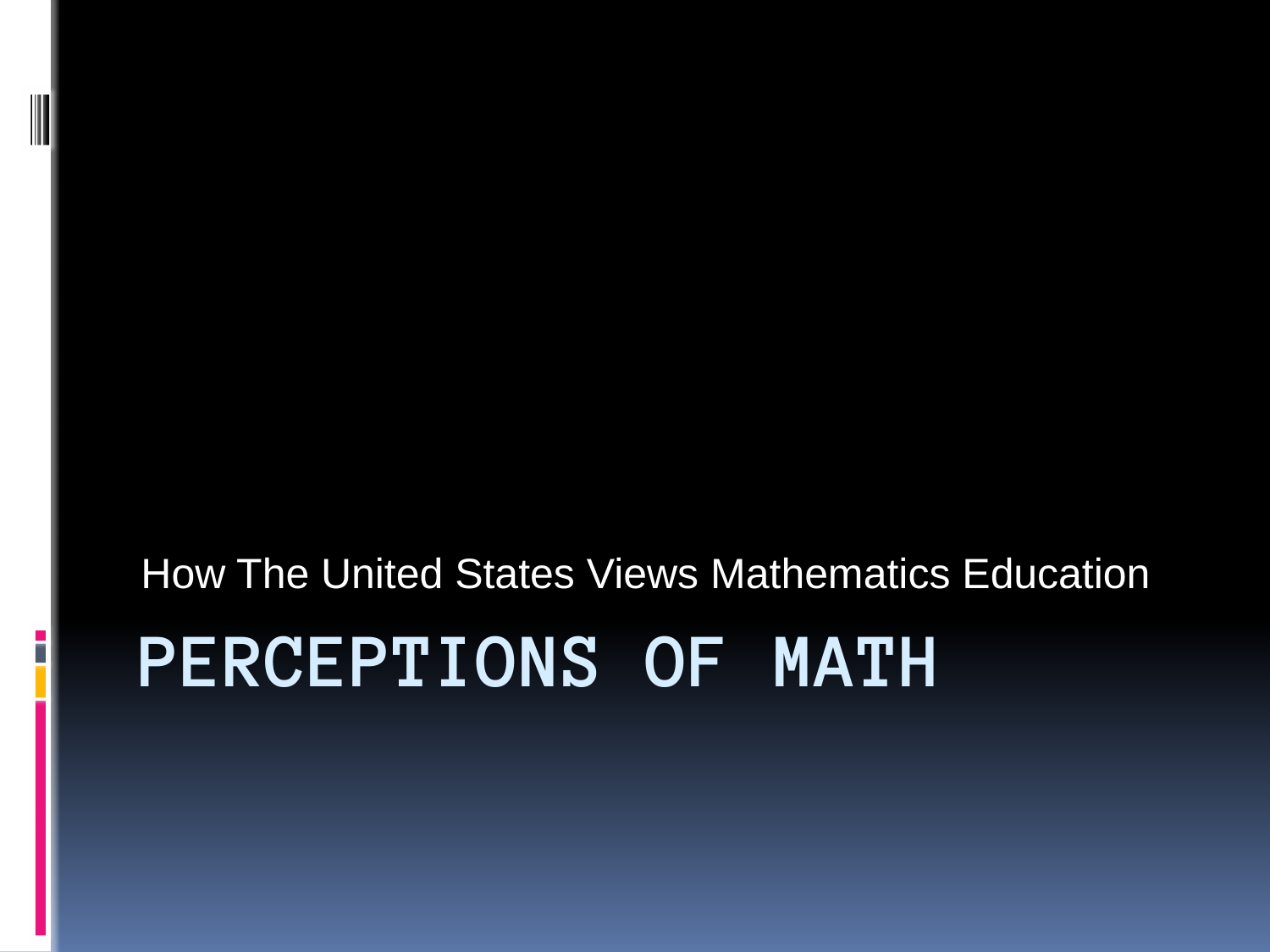

How The United States Views Mathematics Education
# Perceptions of Math